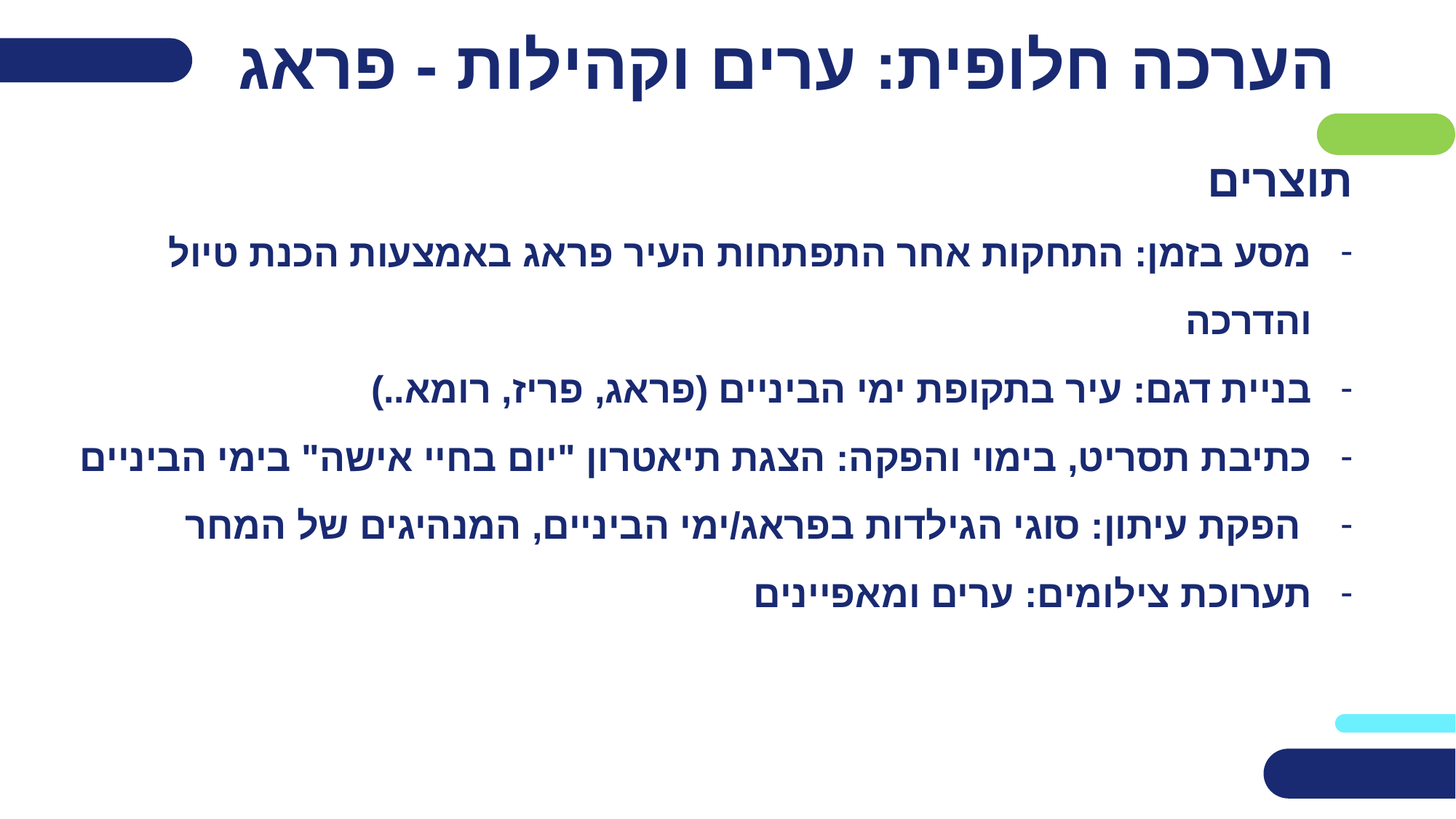

הערכה חלופית: ערים וקהילות - פראג

תוצרים
מסע בזמן: התחקות אחר התפתחות העיר פראג באמצעות הכנת טיול והדרכה
בניית דגם: עיר בתקופת ימי הביניים (פראג, פריז, רומא..)
כתיבת תסריט, בימוי והפקה: הצגת תיאטרון "יום בחיי אישה" בימי הביניים
 הפקת עיתון: סוגי הגילדות בפראג/ימי הביניים, המנהיגים של המחר
תערוכת צילומים: ערים ומאפיינים